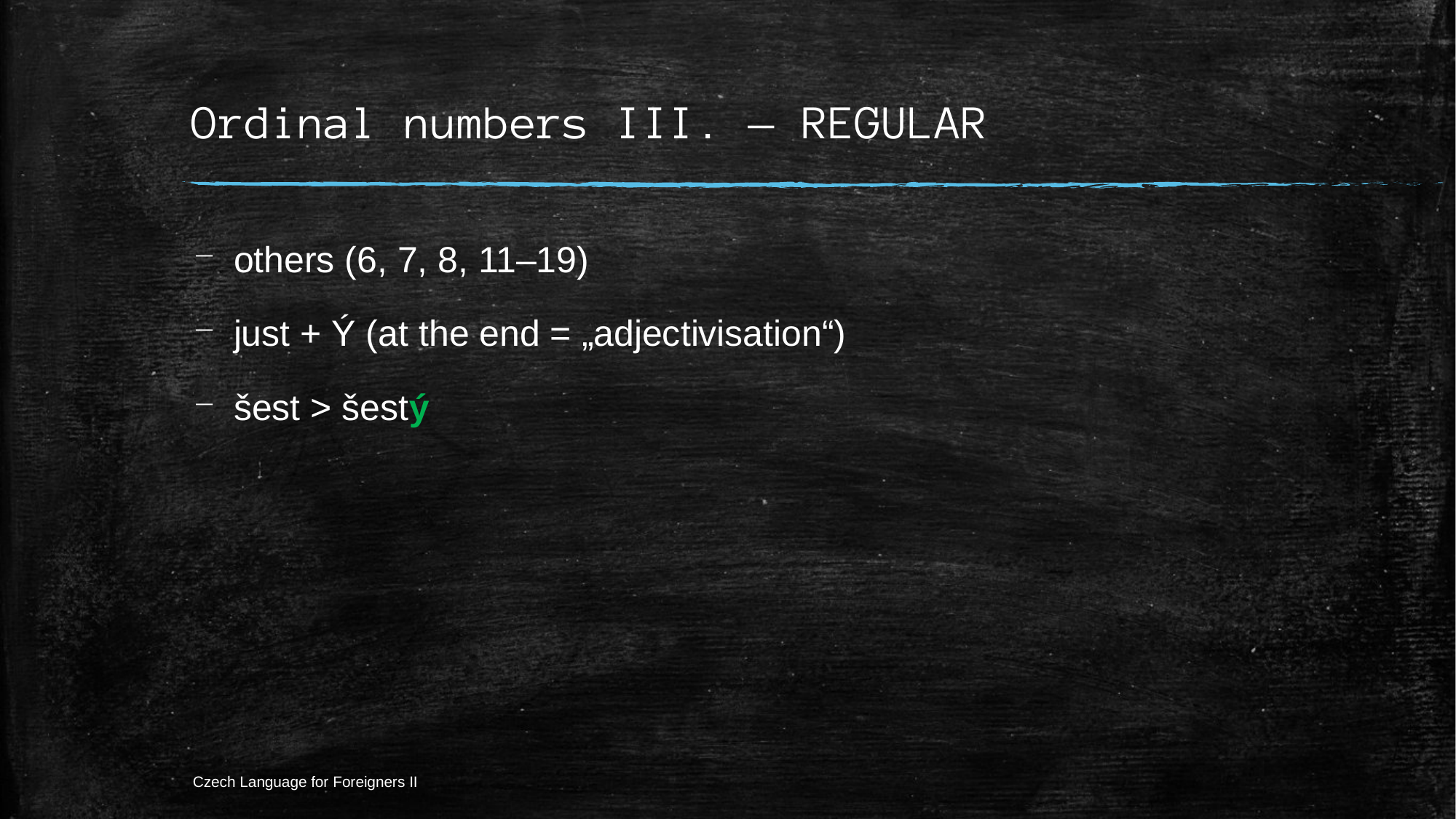

# Ordinal numbers III. — REGULAR
others (6, 7, 8, 11–19)
just + Ý (at the end = „adjectivisation“)
šest > šestý
Czech Language for Foreigners II